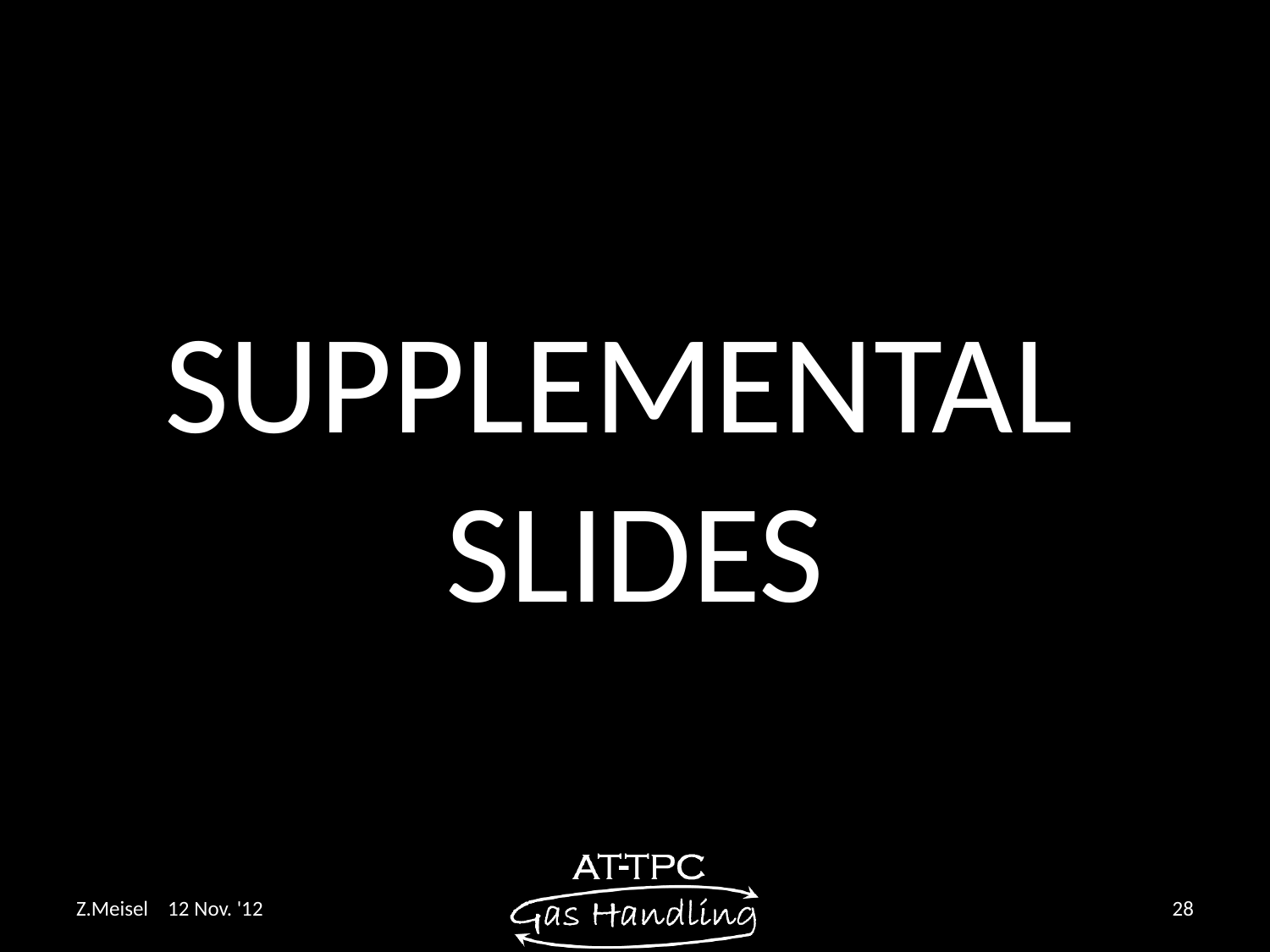

# SUPPLEMENTAL SLIDES
Z.Meisel    12 Nov. '12
28